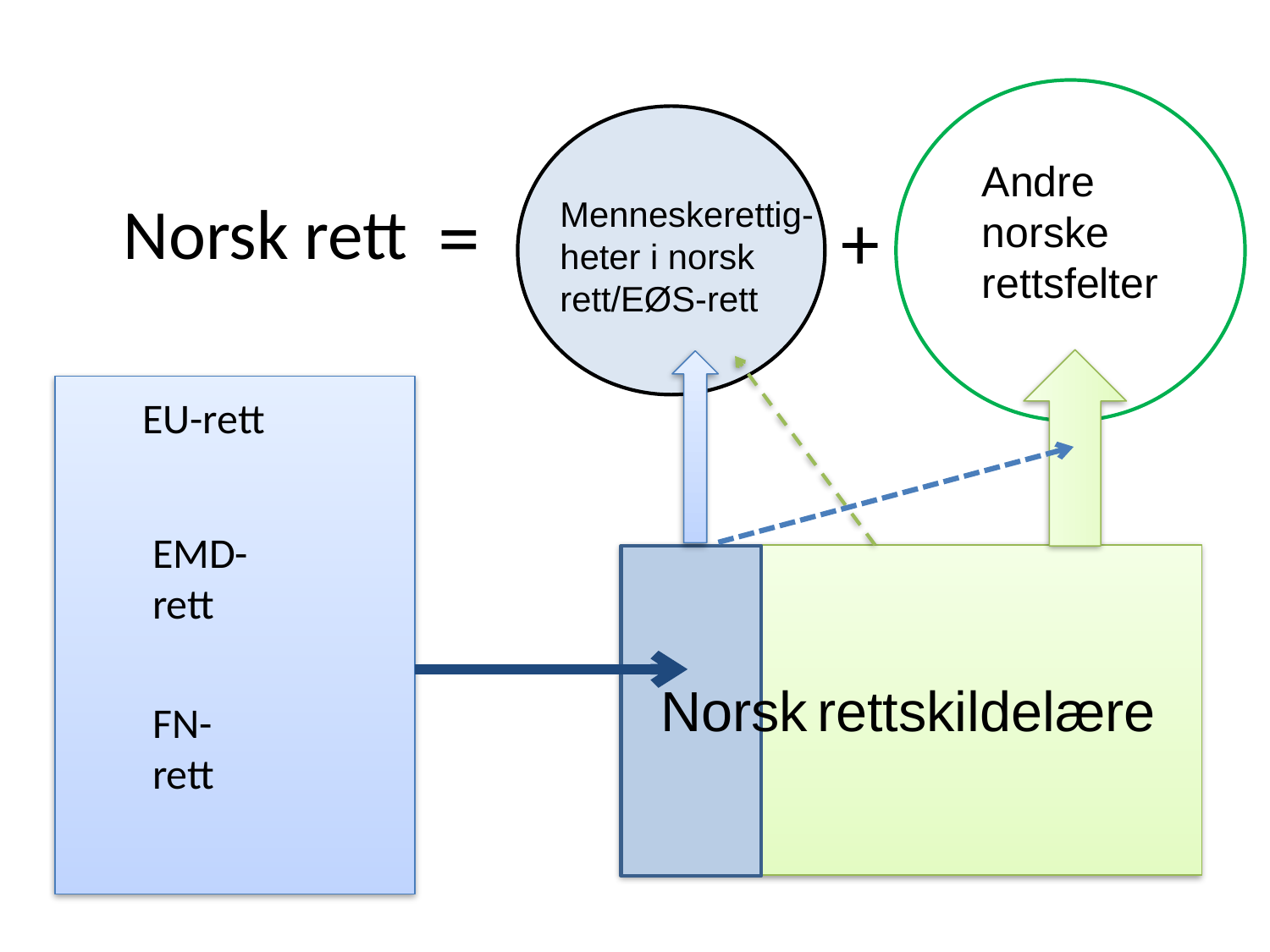

Andre norske rettsfelter
=
Norsk rett
Menneskerettig-heter i norsk rett/EØS-rett
+

EU-rett

EMD-rett

Norsk rettskildelære
FN-rett